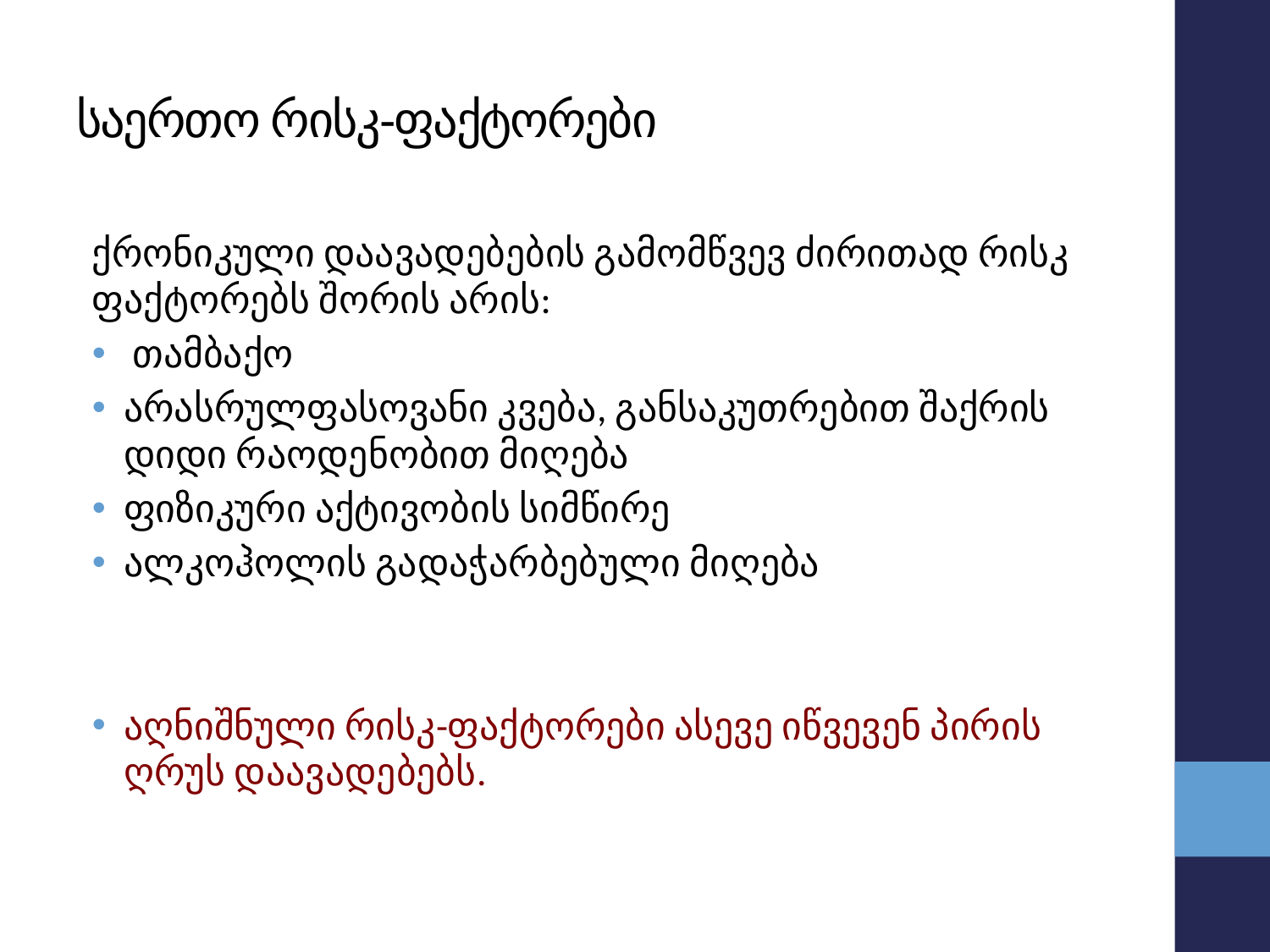

# საერთო რისკ-ფაქტორები
ქრონიკული დაავადებების გამომწვევ ძირითად რისკ ფაქტორებს შორის არის:
 თამბაქო
არასრულფასოვანი კვება, განსაკუთრებით შაქრის დიდი რაოდენობით მიღება
ფიზიკური აქტივობის სიმწირე
ალკოჰოლის გადაჭარბებული მიღება

აღნიშნული რისკ-ფაქტორები ასევე იწვევენ პირის ღრუს დაავადებებს.